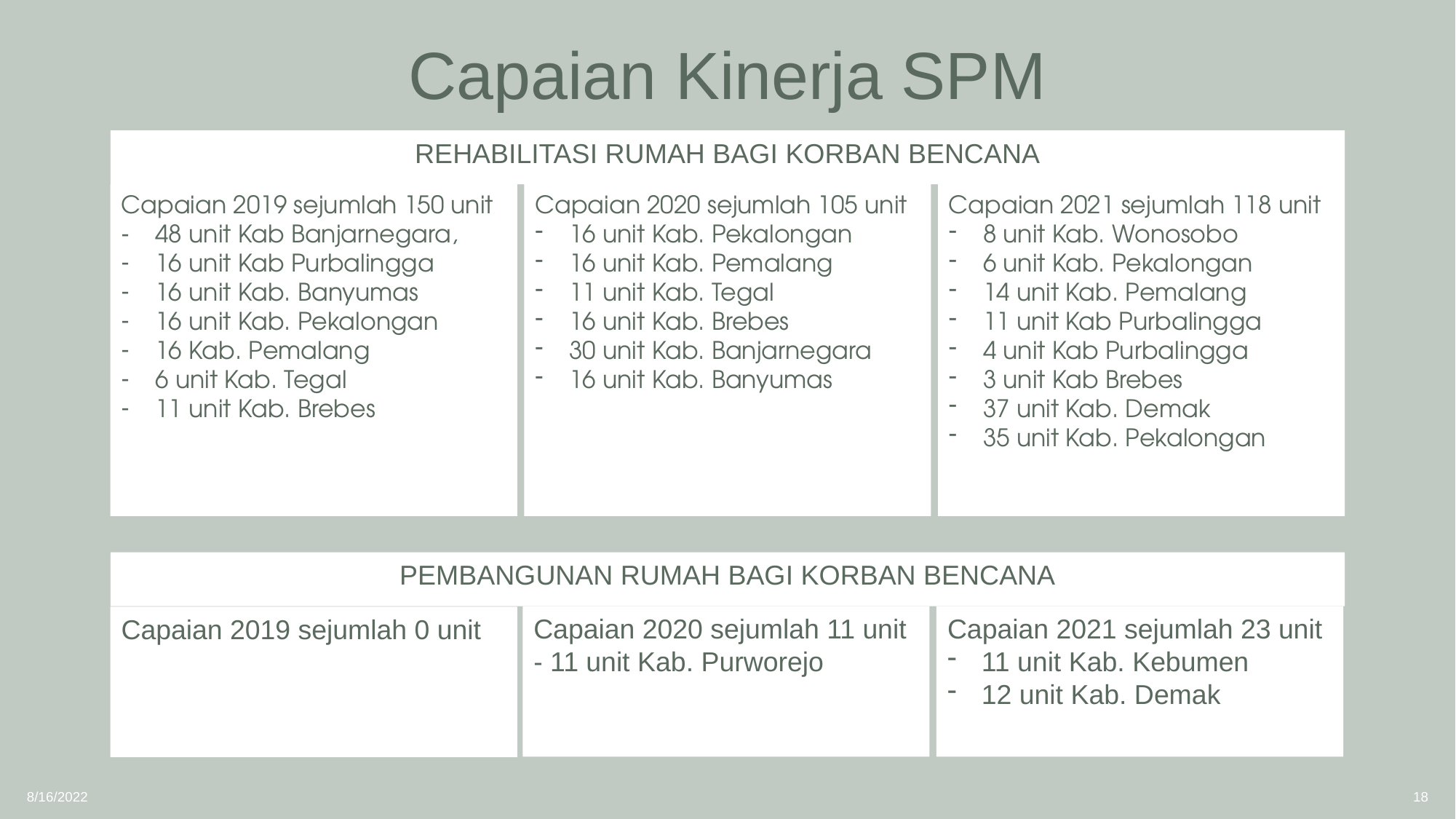

# Capaian Kinerja SPM
REHABILITASI RUMAH BAGI KORBAN BENCANA
Capaian 2020 sejumlah 105 unit
16 unit Kab. Pekalongan
16 unit Kab. Pemalang
11 unit Kab. Tegal
16 unit Kab. Brebes
30 unit Kab. Banjarnegara
16 unit Kab. Banyumas

Capaian 2021 sejumlah 118 unit
8 unit Kab. Wonosobo
6 unit Kab. Pekalongan
14 unit Kab. Pemalang
11 unit Kab Purbalingga
4 unit Kab Purbalingga
3 unit Kab Brebes
37 unit Kab. Demak
35 unit Kab. Pekalongan

Capaian 2019 sejumlah 150 unit
48 unit Kab Banjarnegara,
16 unit Kab Purbalingga
16 unit Kab. Banyumas
16 unit Kab. Pekalongan
16 Kab. Pemalang
6 unit Kab. Tegal
11 unit Kab. Brebes

PEMBANGUNAN RUMAH BAGI KORBAN BENCANA
Capaian 2021 sejumlah 23 unit
11 unit Kab. Kebumen
12 unit Kab. Demak

Capaian 2020 sejumlah 11 unit
- 11 unit Kab. Purworejo

Capaian 2019 sejumlah 0 unit

8/16/2022
18